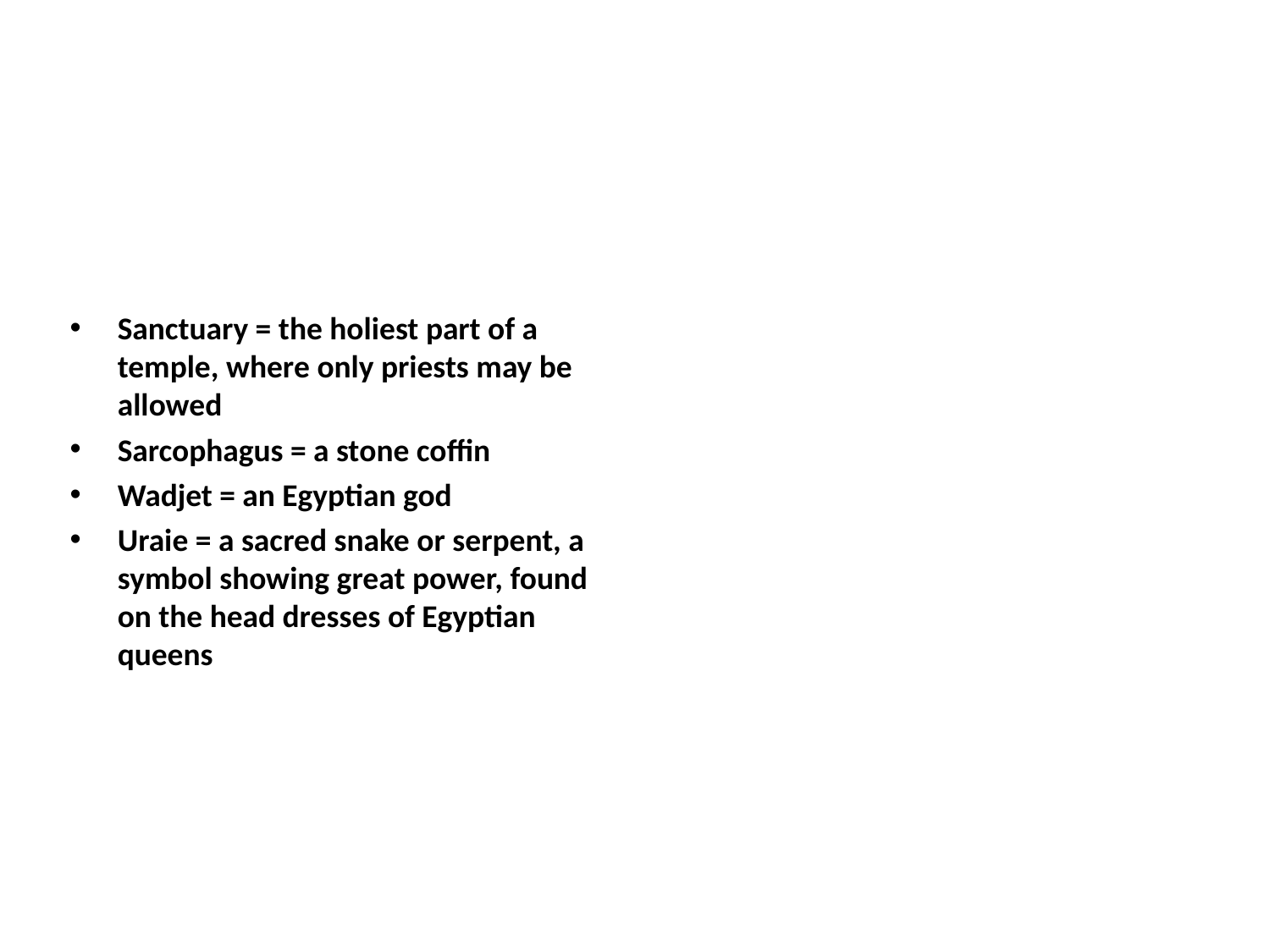

#

Sanctuary = the holiest part of a temple, where only priests may be allowed
Sarcophagus = a stone coffin
Wadjet = an Egyptian god
Uraie = a sacred snake or serpent, a symbol showing great power, found on the head dresses of Egyptian queens